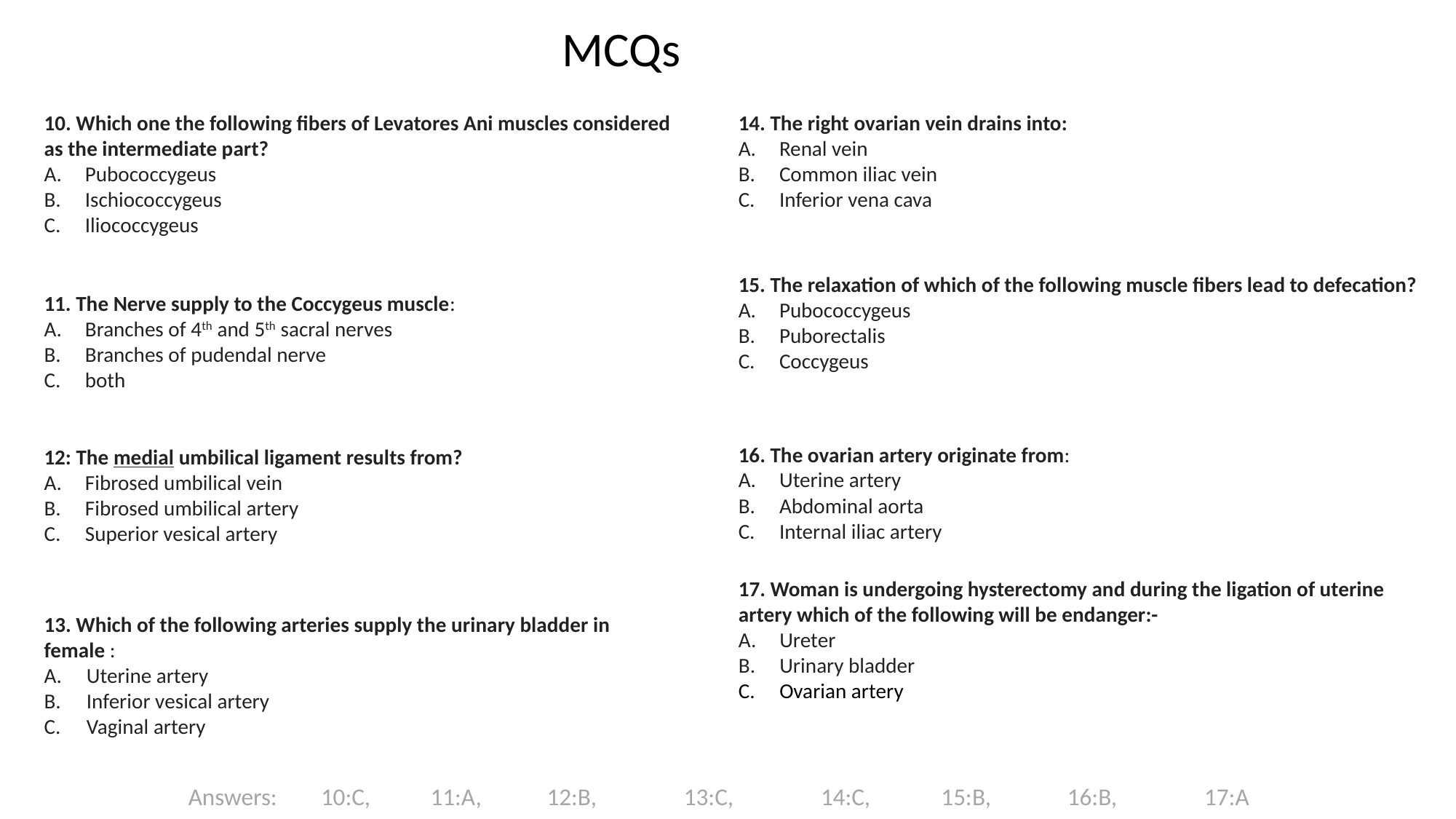

MCQs
10. Which one the following fibers of Levatores Ani muscles considered as the intermediate part?
Pubococcygeus
Ischiococcygeus
Iliococcygeus
14. The right ovarian vein drains into:
Renal vein
Common iliac vein
Inferior vena cava
15. The relaxation of which of the following muscle fibers lead to defecation?
Pubococcygeus
Puborectalis
Coccygeus
11. The Nerve supply to the Coccygeus muscle:
Branches of 4th and 5th sacral nerves
Branches of pudendal nerve
both
16. The ovarian artery originate from:
Uterine artery
Abdominal aorta
Internal iliac artery
12: The medial umbilical ligament results from?
Fibrosed umbilical vein
Fibrosed umbilical artery
Superior vesical artery
17. Woman is undergoing hysterectomy and during the ligation of uterine artery which of the following will be endanger:-
Ureter
Urinary bladder
Ovarian artery
13. Which of the following arteries supply the urinary bladder in female :
Uterine artery
Inferior vesical artery
Vaginal artery
Answers:        10:C,           11:A,            12:B,                13:C,                14:C,             15:B,              16:B,                17:A